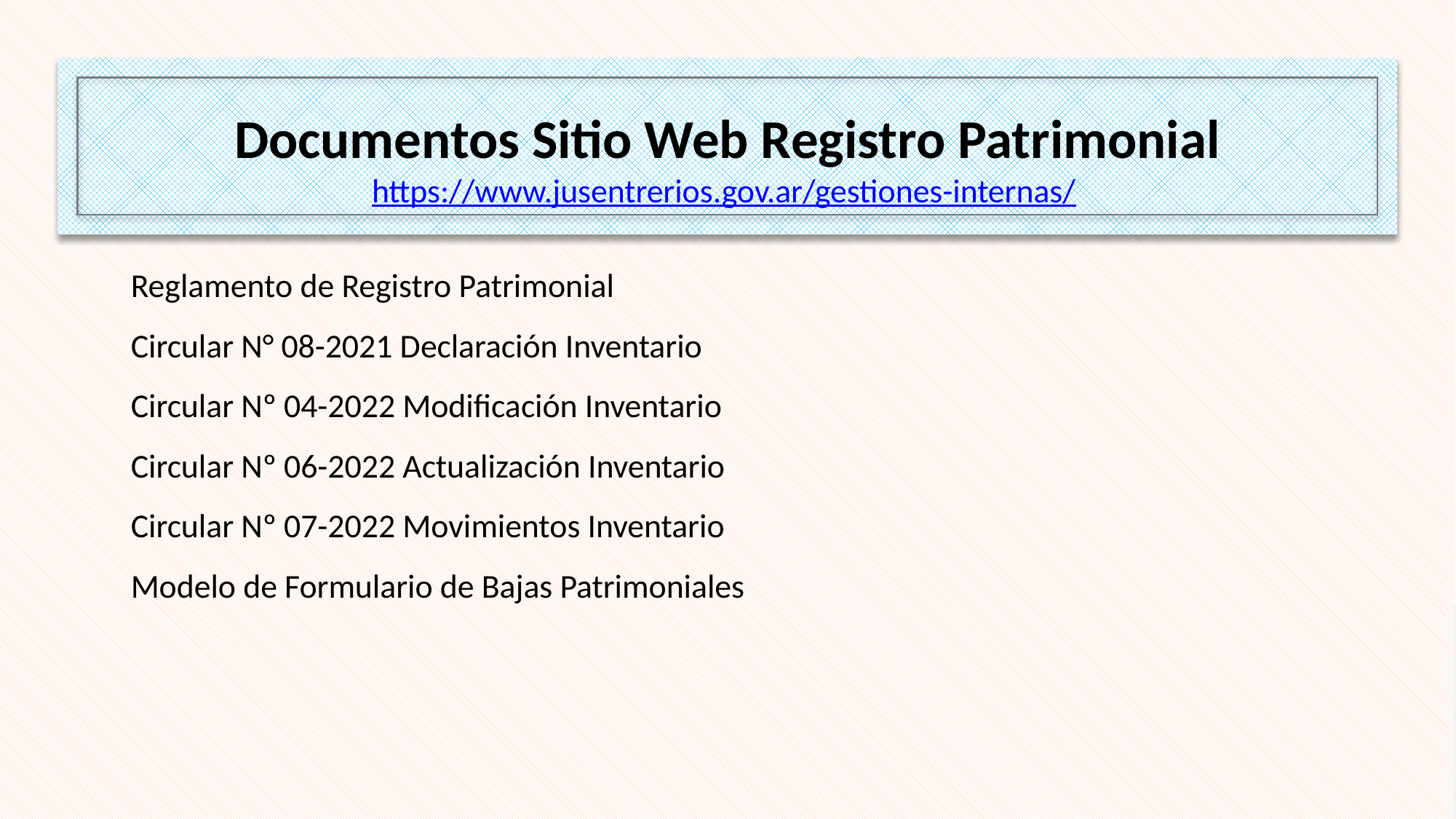

Documentos Sitio Web Registro Patrimonial
https://www.jusentrerios.gov.ar/gestiones-internas/
Reglamento de Registro Patrimonial
Circular N° 08-2021 Declaración Inventario
Circular Nº 04-2022 Modificación Inventario
Circular Nº 06-2022 Actualización Inventario
Circular Nº 07-2022 Movimientos Inventario
Modelo de Formulario de Bajas Patrimoniales